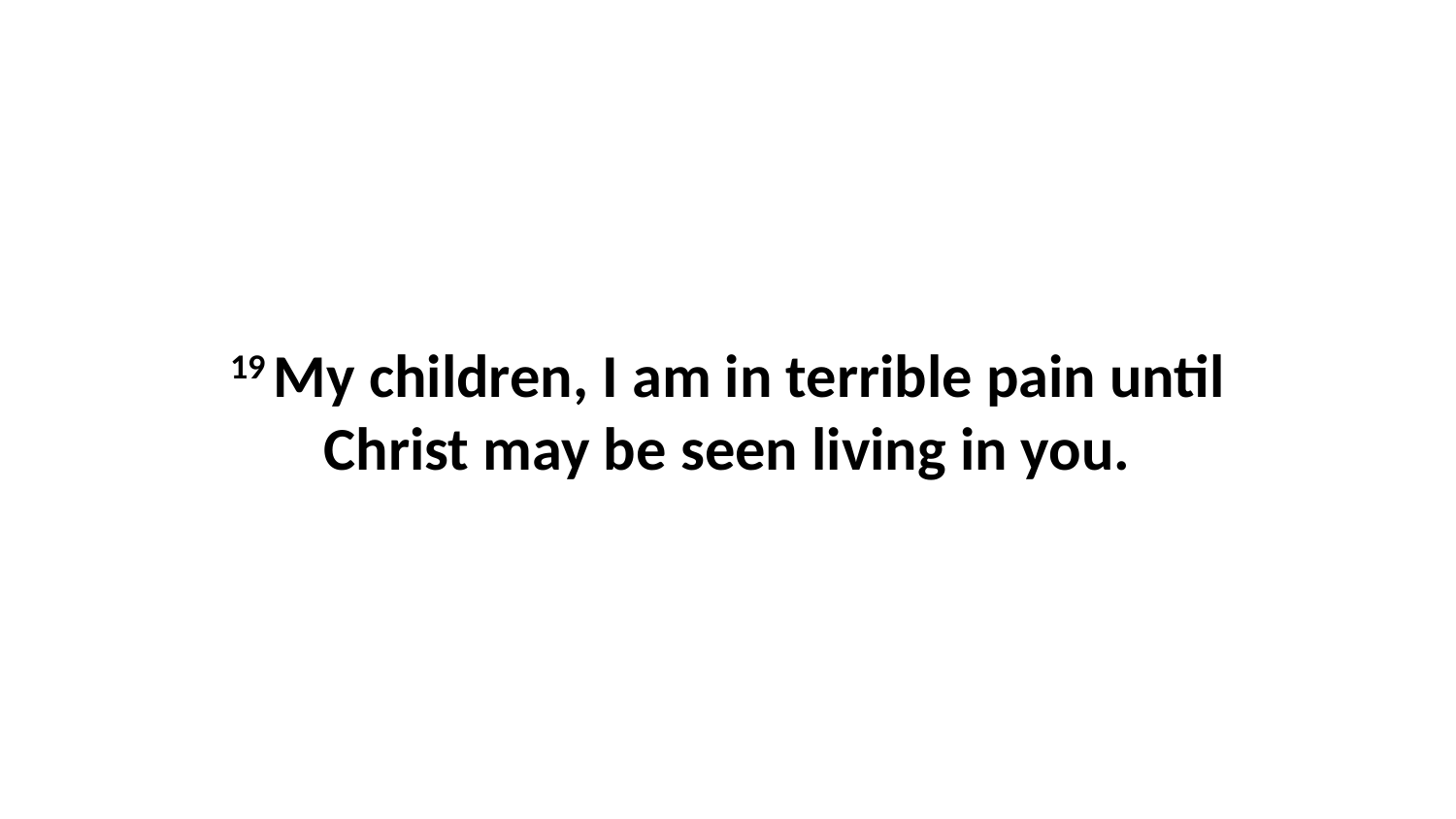

19 My children, I am in terrible pain until Christ may be seen living in you.